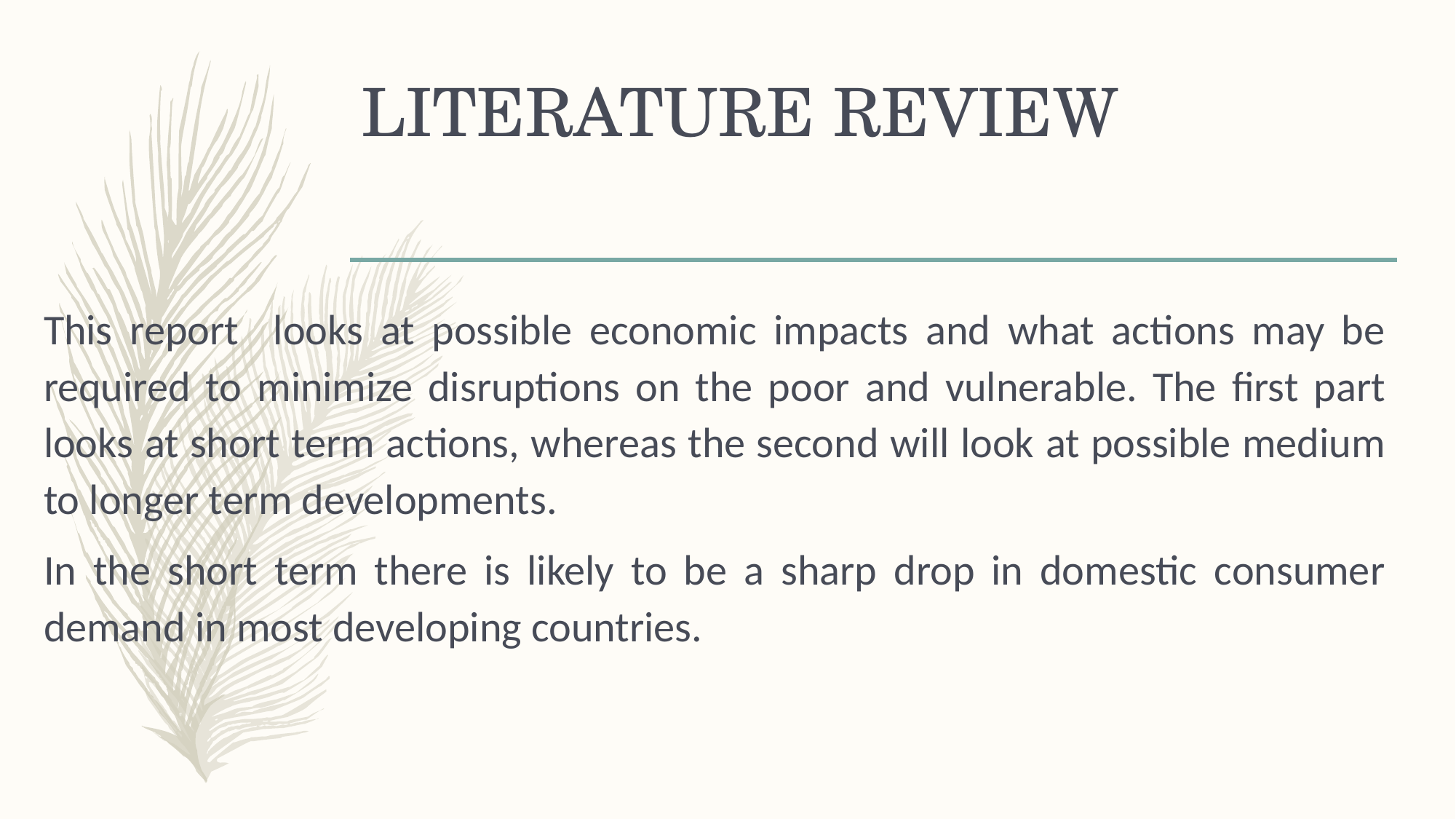

# LITERATURE REVIEW
This report  looks at possible economic impacts and what actions may be required to minimize disruptions on the poor and vulnerable. The first part looks at short term actions, whereas the second will look at possible medium to longer term developments.
In the short term there is likely to be a sharp drop in domestic consumer demand in most developing countries.